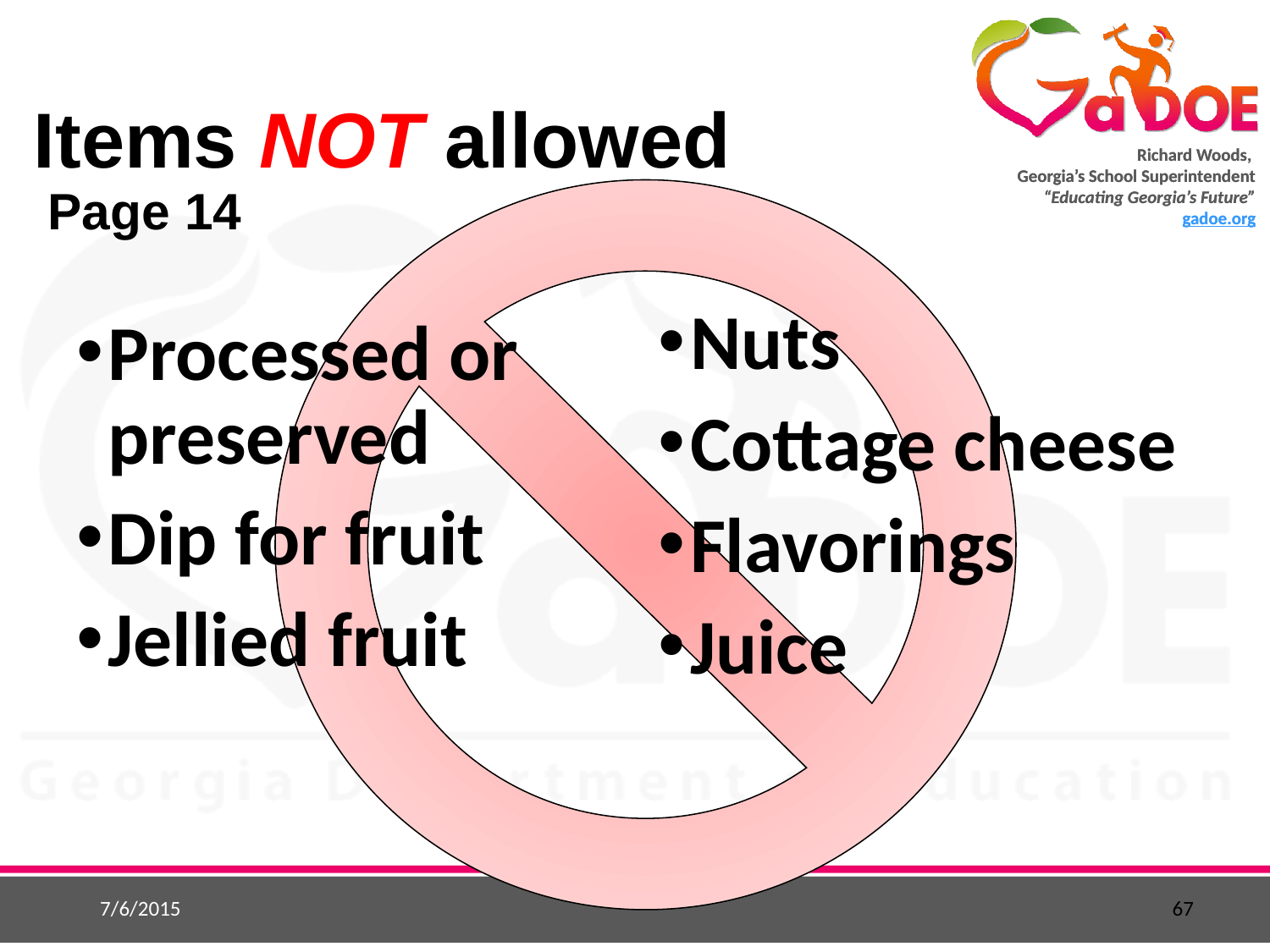

# Items NOT allowed Page 14

Nuts
Cottage cheese
Flavorings
Juice

Processed or preserved
Dip for fruit
Jellied fruit

67
7/6/2015